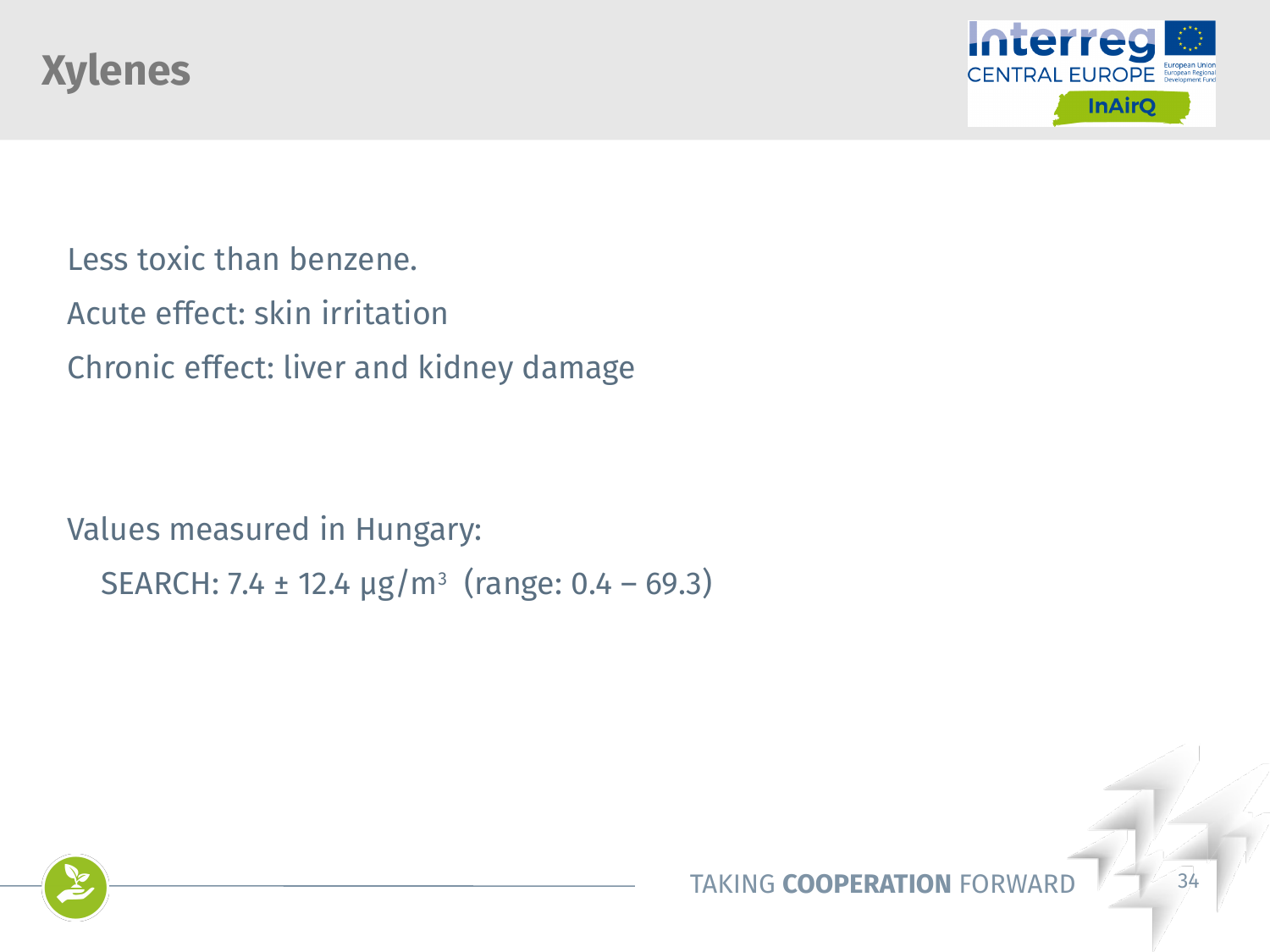

Xylenes
Less toxic than benzene.
Acute effect: skin irritation
Chronic effect: liver and kidney damage

Values measured in Hungary:
    SEARCH: 7.4 ± 12.4 μg/m3  (range: 0.4 – 69.3)